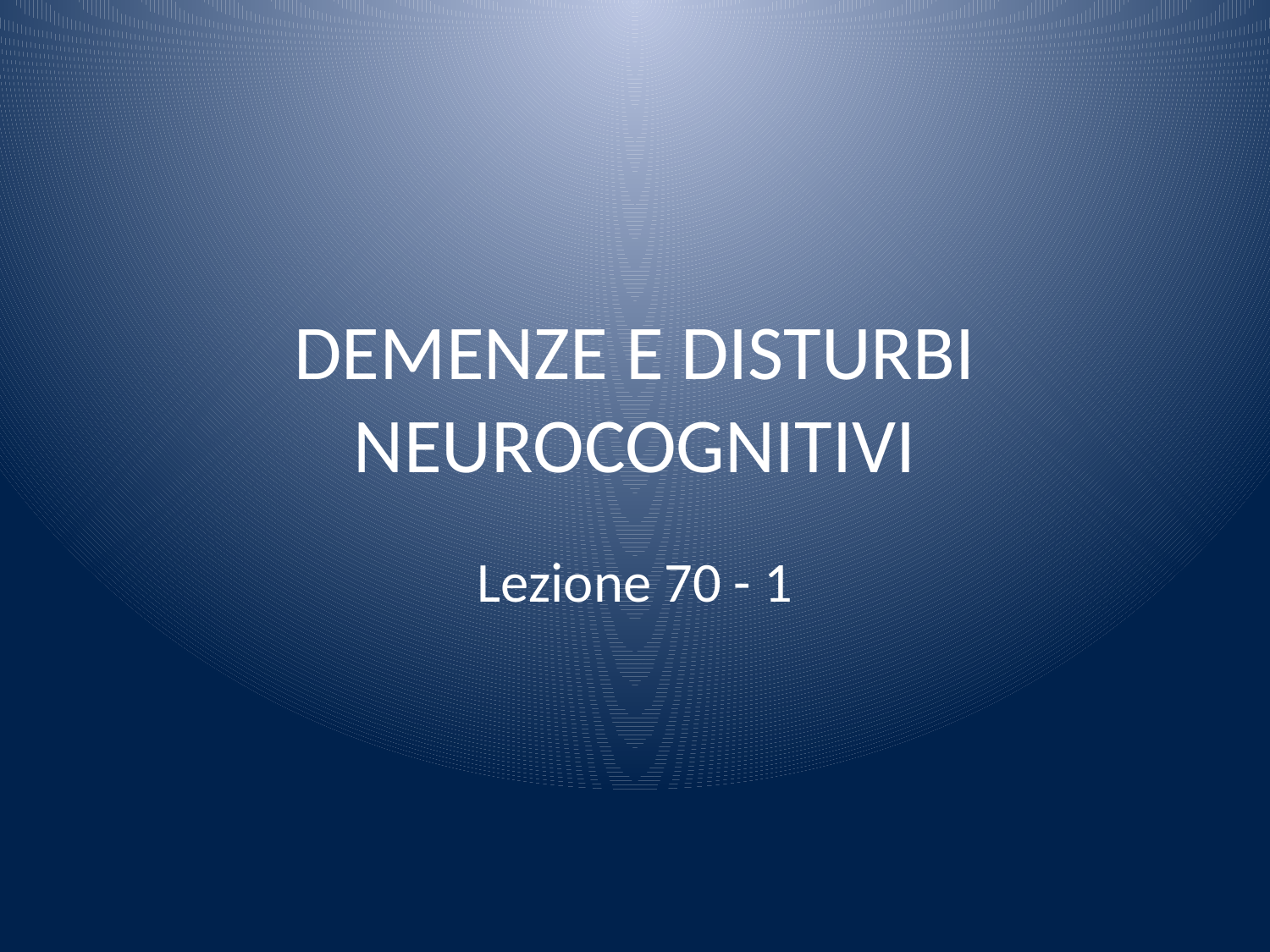

# DEMENZE E DISTURBI NEUROCOGNITIVI
Lezione 70 - 1